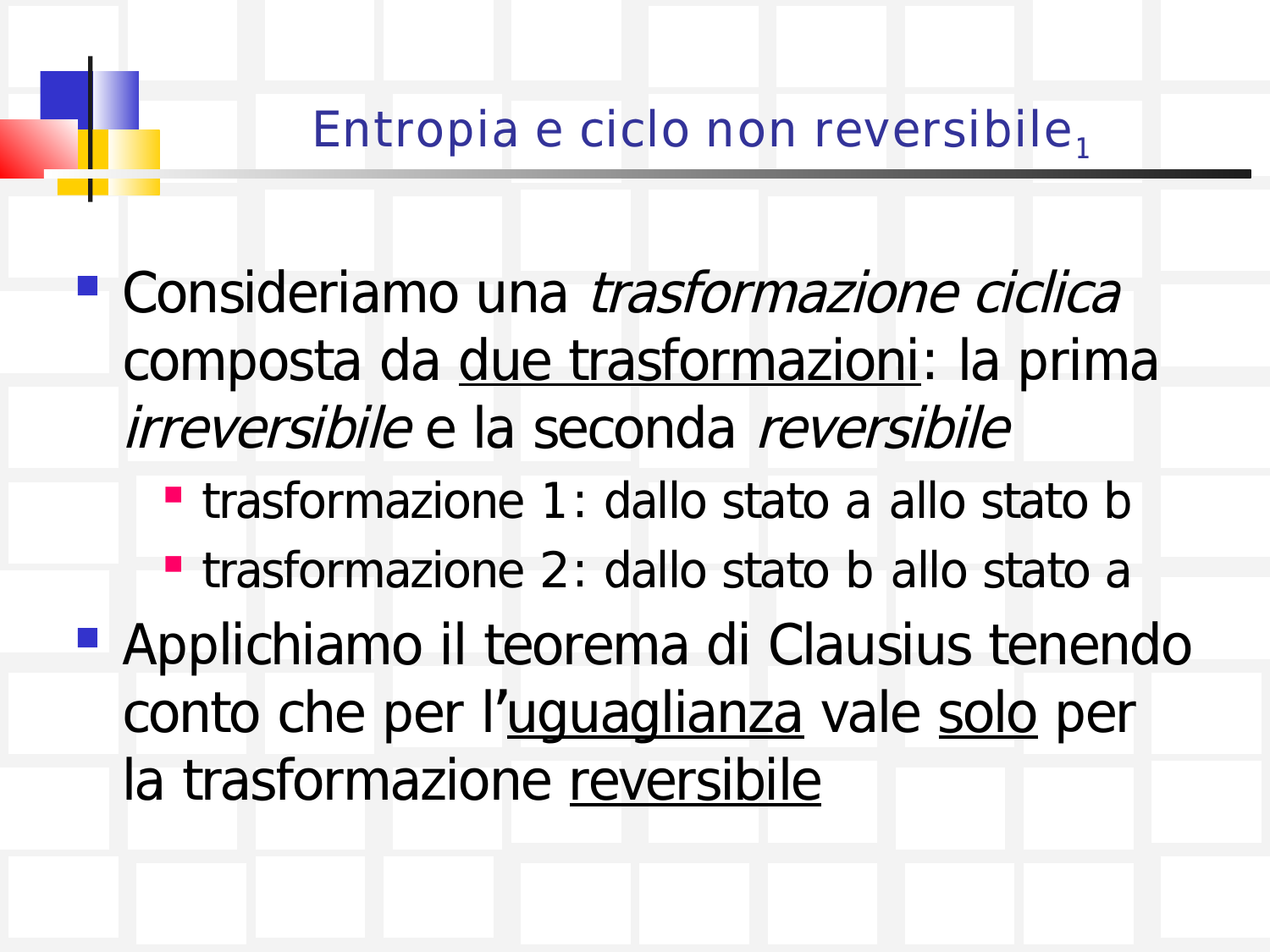

# Entropia e ciclo non reversibile1
Consideriamo una trasformazione ciclica composta da due trasformazioni: la prima irreversibile e la seconda reversibile
trasformazione 1: dallo stato a allo stato b
trasformazione 2: dallo stato b allo stato a
Applichiamo il teorema di Clausius tenendo conto che per l’uguaglianza vale solo per la trasformazione reversibile